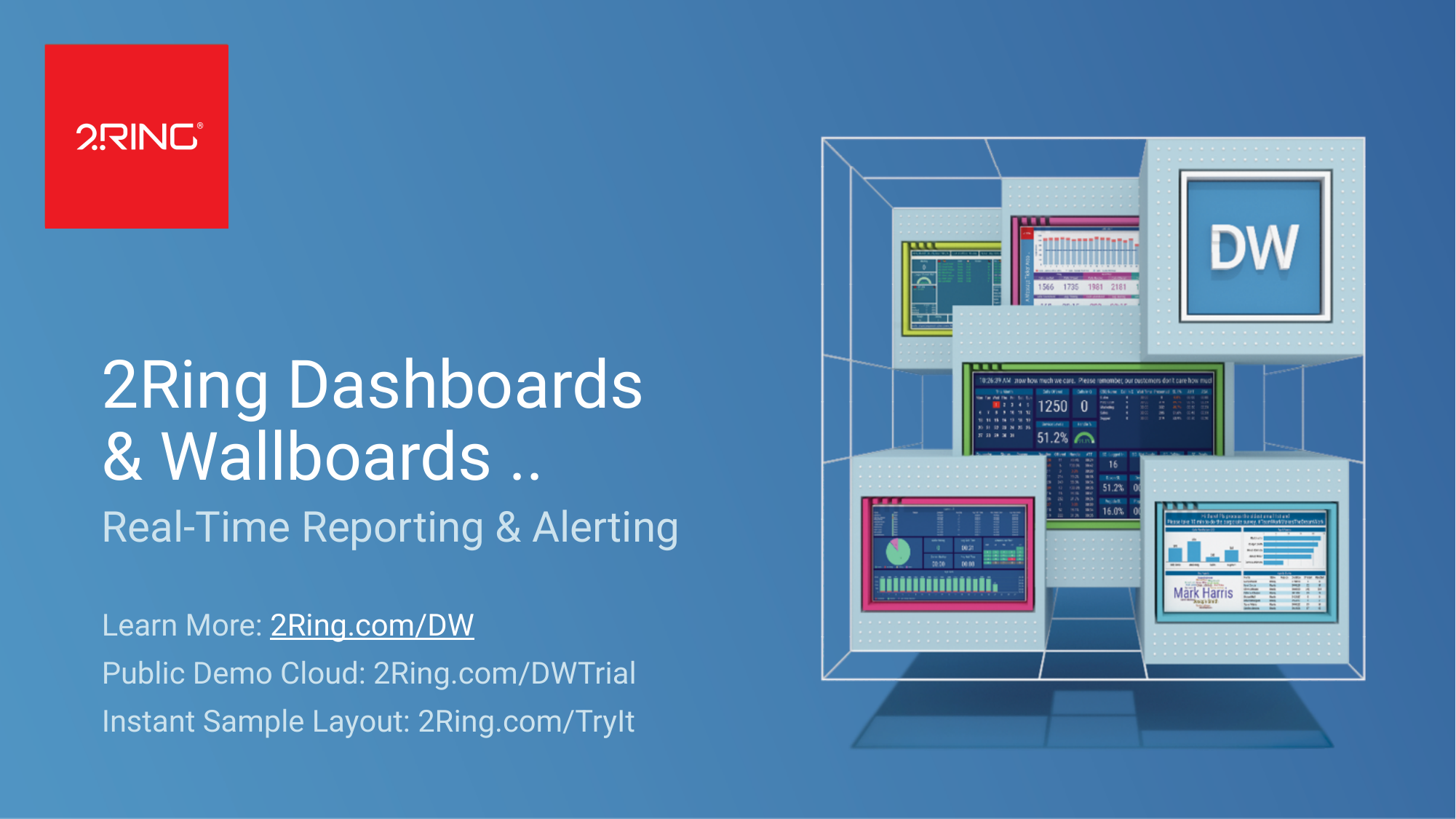

# 2Ring Dashboards & Wallboards ..
Real-Time Reporting & Alerting
Learn More: 2Ring.com/DW
Public Demo Cloud: 2Ring.com/DWTrial
Instant Sample Layout: 2Ring.com/TryIt